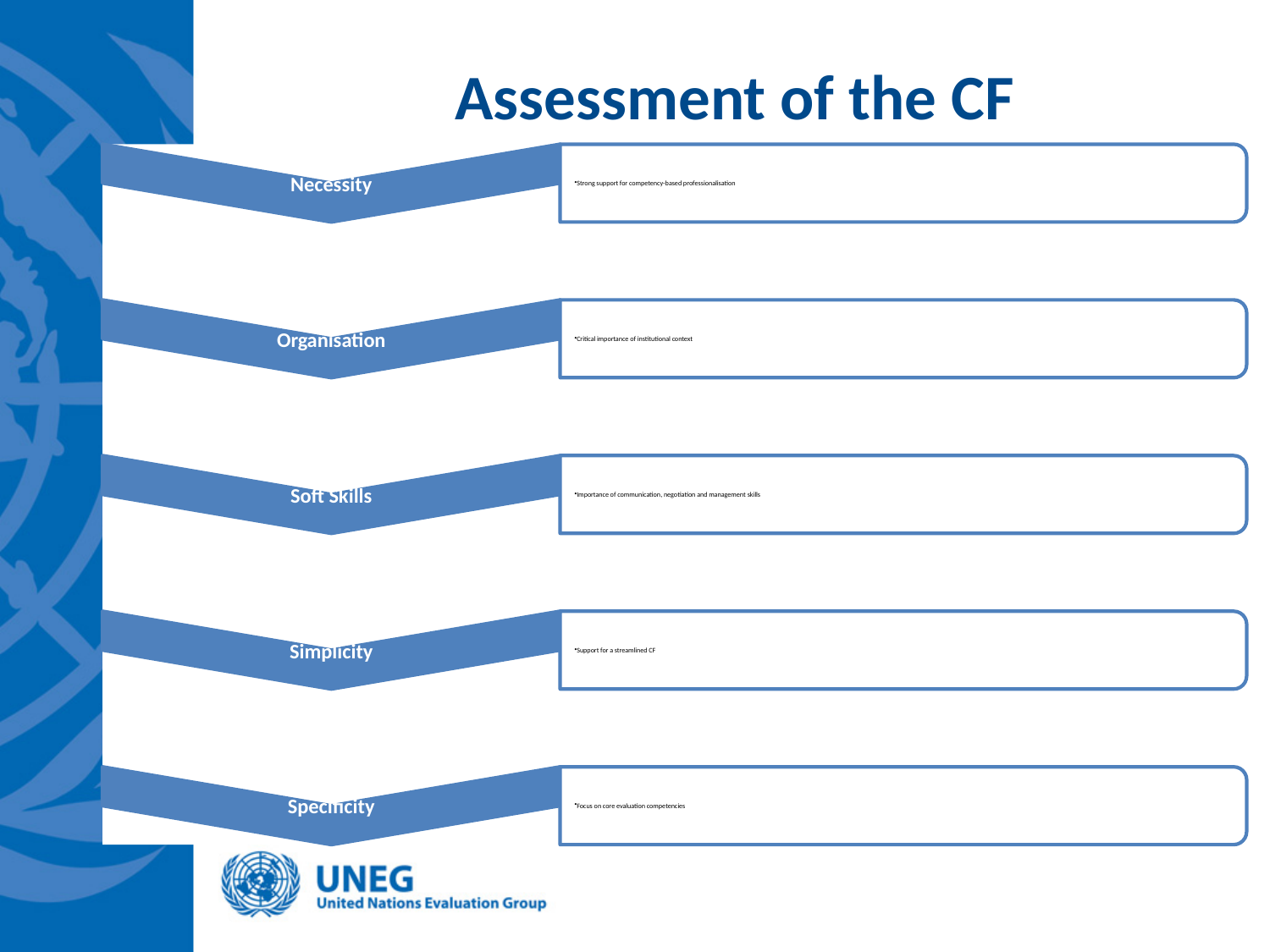

# Assessment of the CF
Necessity
Strong support for competency-based professionalisation
Organisation
Critical importance of institutional context
Soft Skills
Importance of communication, negotiation and management skills
Simplicity
Specificity
Support for a streamlined CF
Focus on core evaluation competencies